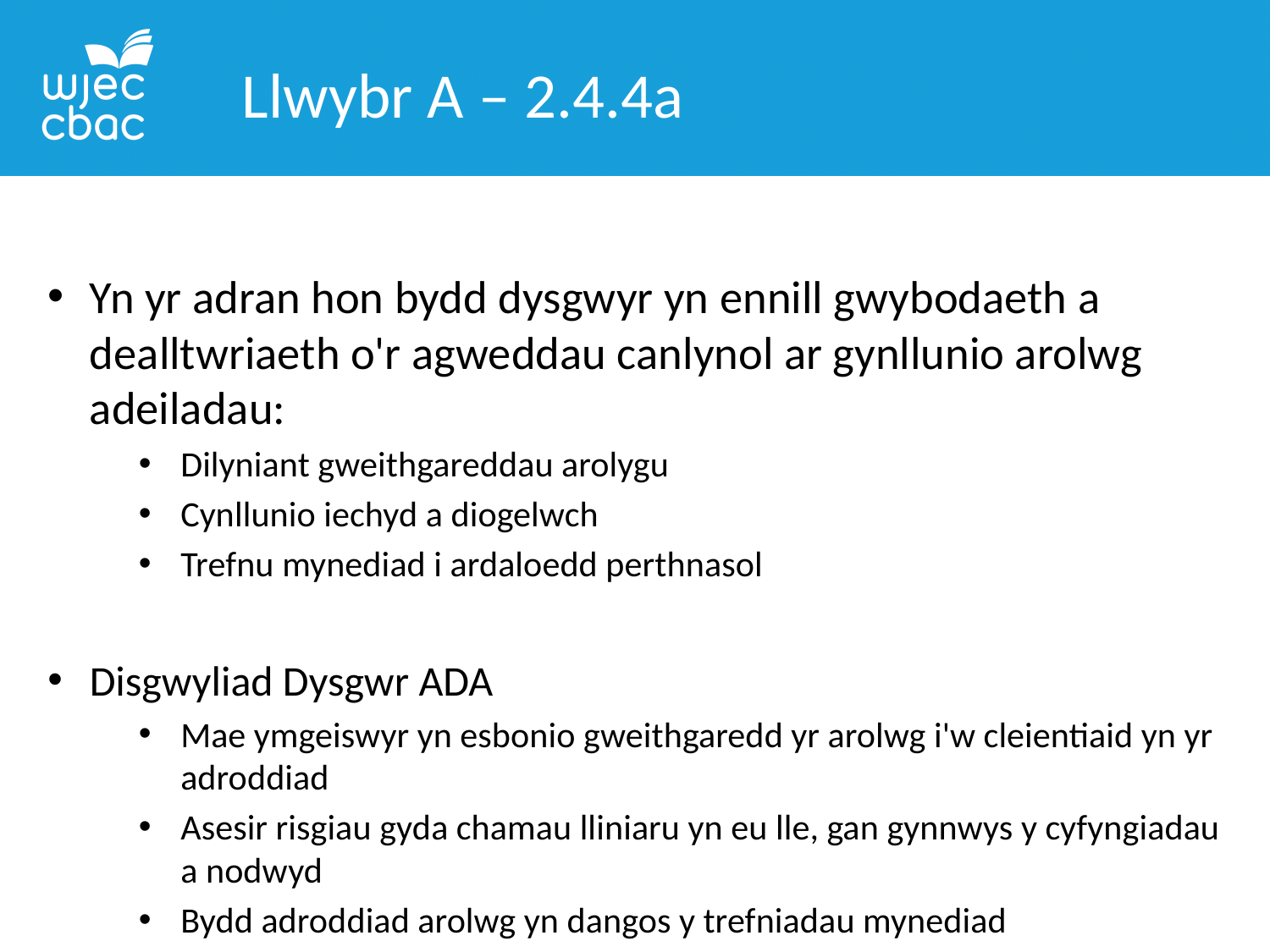

Llwybr A – 2.4.4a

Yn yr adran hon bydd dysgwyr yn ennill gwybodaeth a dealltwriaeth o'r agweddau canlynol ar gynllunio arolwg adeiladau:
Dilyniant gweithgareddau arolygu
Cynllunio iechyd a diogelwch
Trefnu mynediad i ardaloedd perthnasol

Disgwyliad Dysgwr ADA
Mae ymgeiswyr yn esbonio gweithgaredd yr arolwg i'w cleientiaid yn yr adroddiad
Asesir risgiau gyda chamau lliniaru yn eu lle, gan gynnwys y cyfyngiadau a nodwyd
Bydd adroddiad arolwg yn dangos y trefniadau mynediad